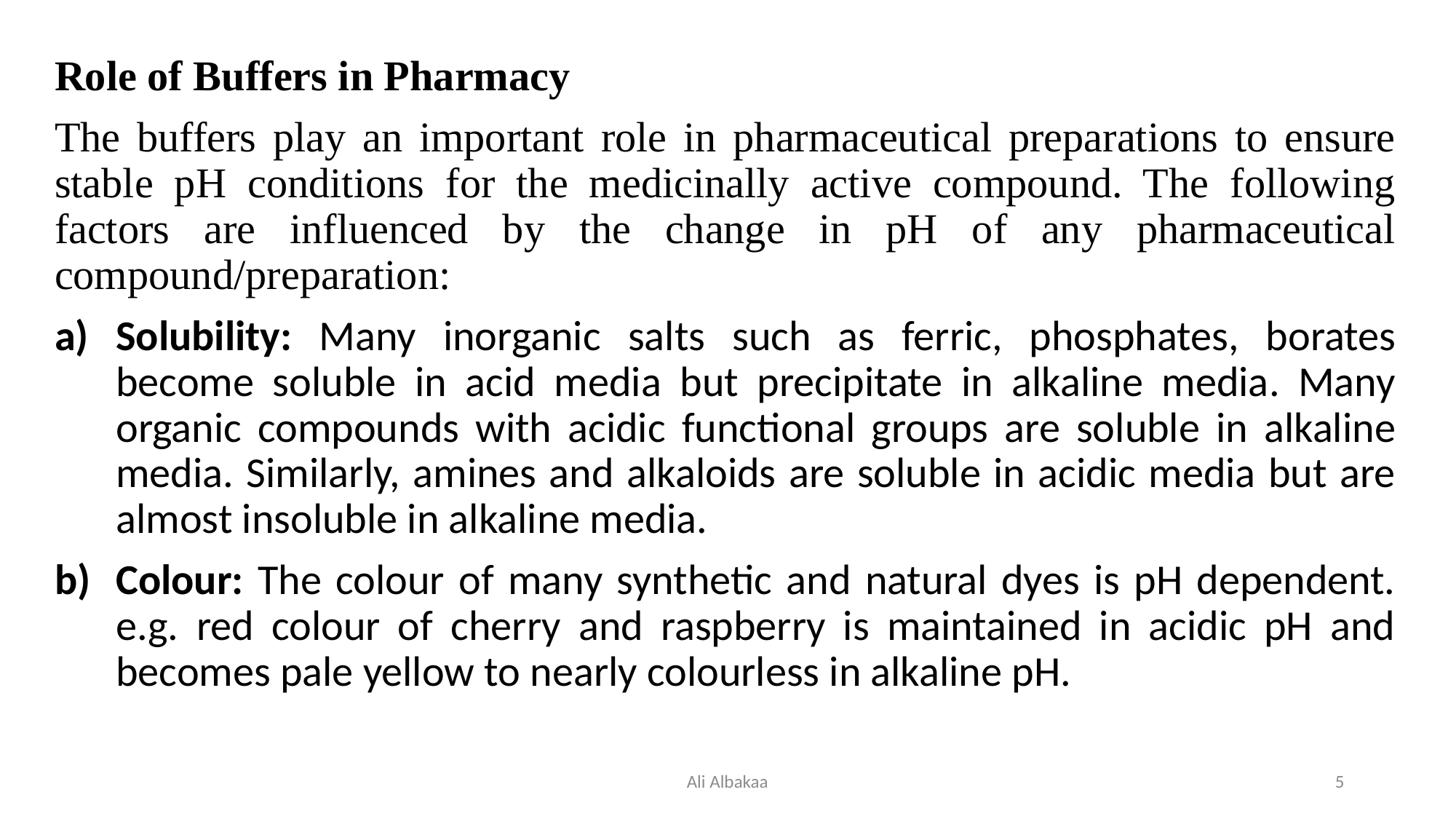

Role of Buffers in Pharmacy
The buffers play an important role in pharmaceutical preparations to ensure stable pH conditions for the medicinally active compound. The following factors are influenced by the change in pH of any pharmaceutical compound/preparation:
Solubility: Many inorganic salts such as ferric, phosphates, borates become soluble in acid media but precipitate in alkaline media. Many organic compounds with acidic functional groups are soluble in alkaline media. Similarly, amines and alkaloids are soluble in acidic media but are almost insoluble in alkaline media.
Colour: The colour of many synthetic and natural dyes is pH dependent. e.g. red colour of cherry and raspberry is maintained in acidic pH and becomes pale yellow to nearly colourless in alkaline pH.
Ali Albakaa
5